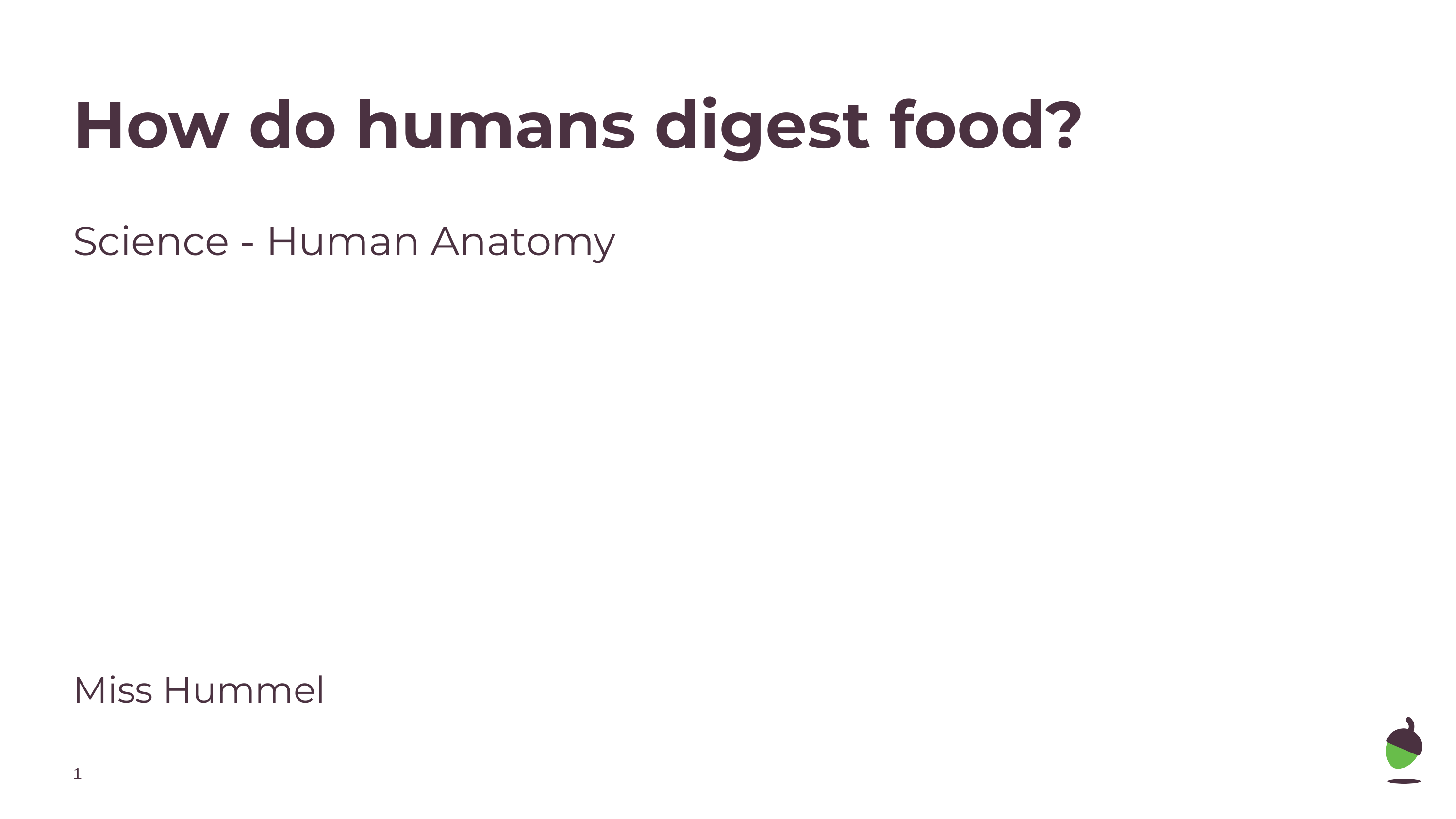

# How do humans digest food?
Science - Human Anatomy
Miss Hummel
1